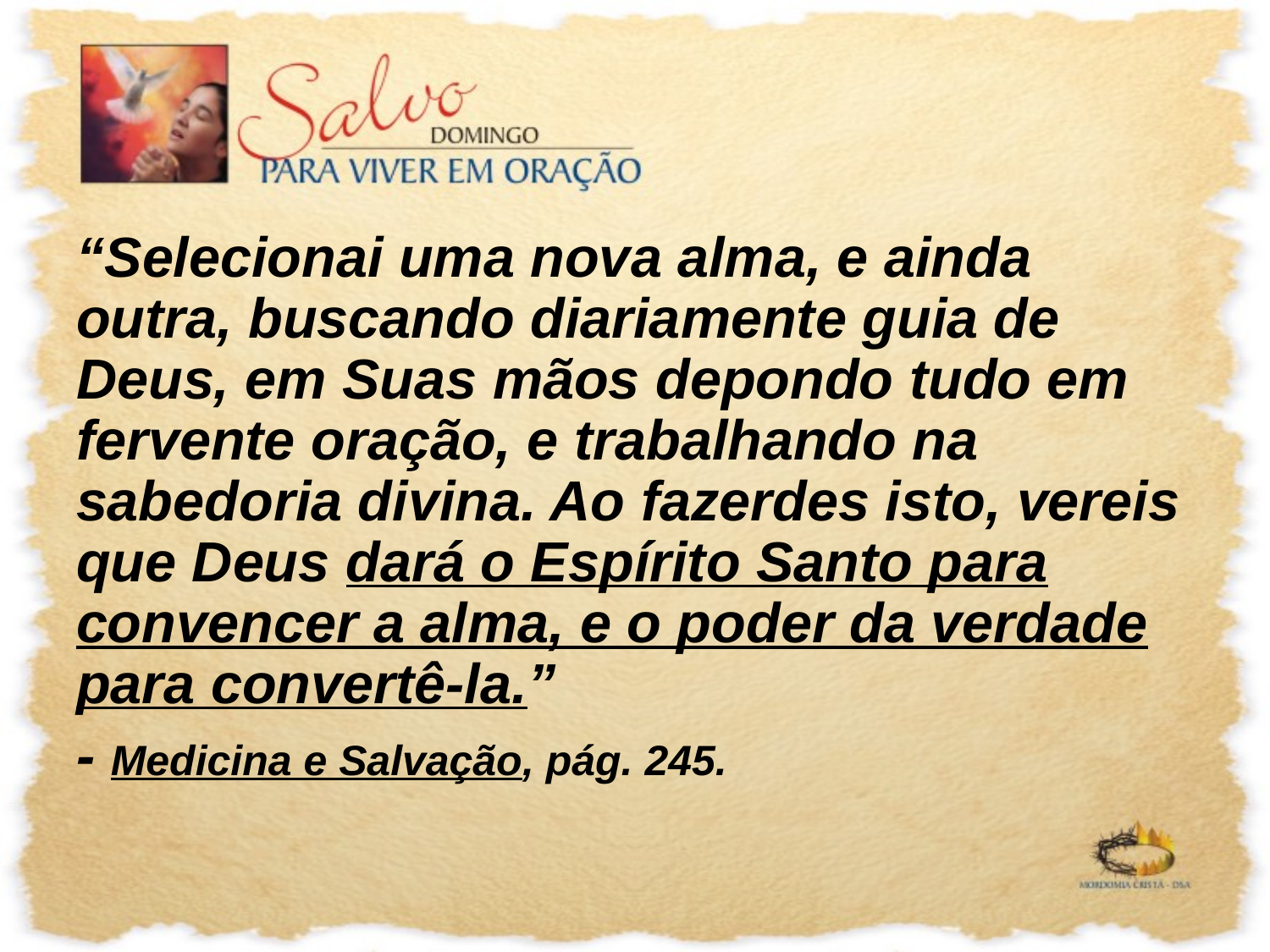

“Selecionai uma nova alma, e ainda outra, buscando diariamente guia de Deus, em Suas mãos depondo tudo em fervente oração, e trabalhando na sabedoria divina. Ao fazerdes isto, vereis que Deus dará o Espírito Santo para convencer a alma, e o poder da verdade para convertê-la.”
- Medicina e Salvação, pág. 245.